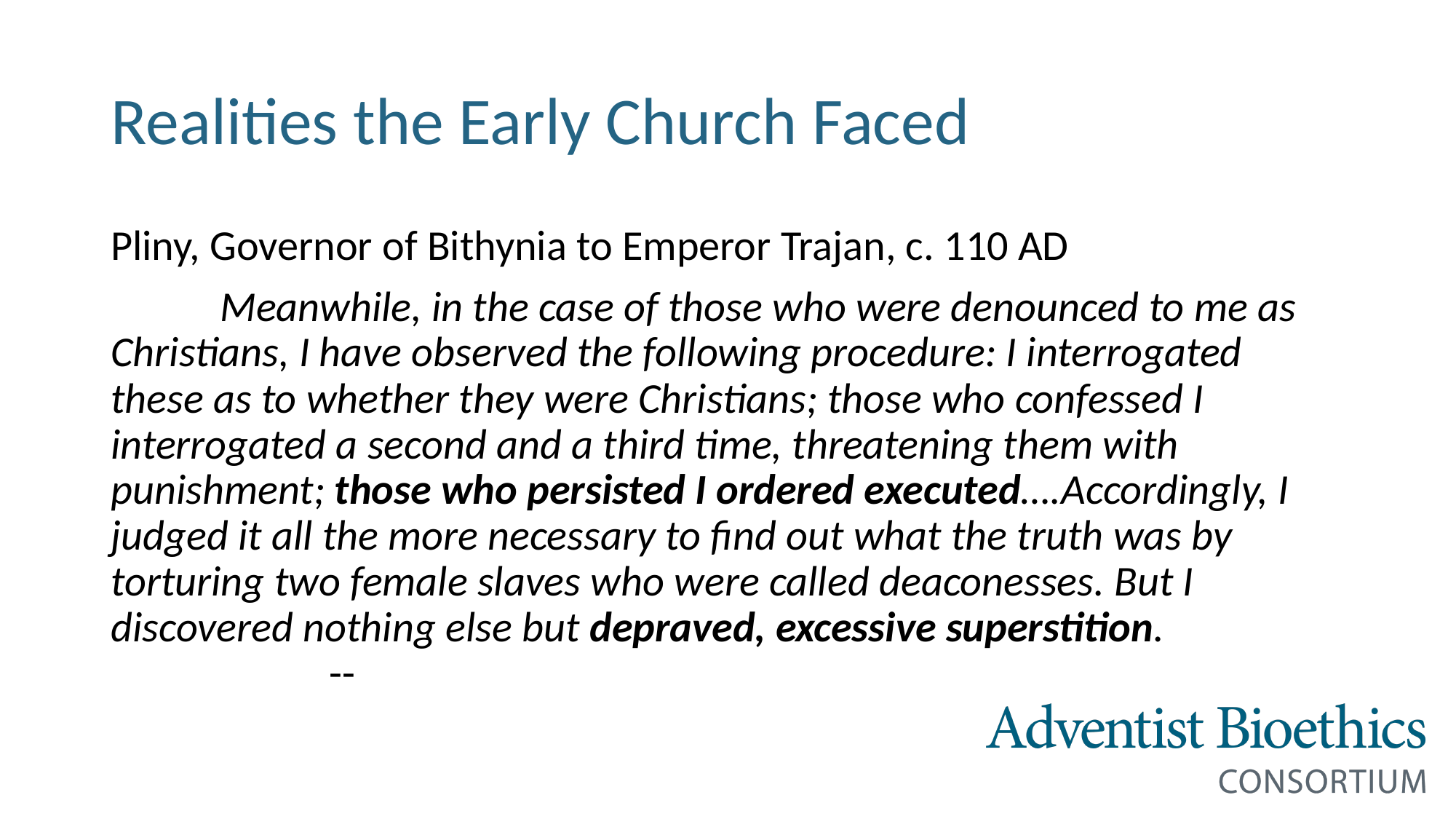

# Realities the Early Church Faced
Pliny, Governor of Bithynia to Emperor Trajan, c. 110 AD
	Meanwhile, in the case of those who were denounced to me as Christians, I have observed the following procedure: I interrogated these as to whether they were Christians; those who confessed I interrogated a second and a third time, threatening them with punishment; those who persisted I ordered executed….Accordingly, I judged it all the more necessary to find out what the truth was by torturing two female slaves who were called deaconesses. But I discovered nothing else but depraved, excessive superstition.				--